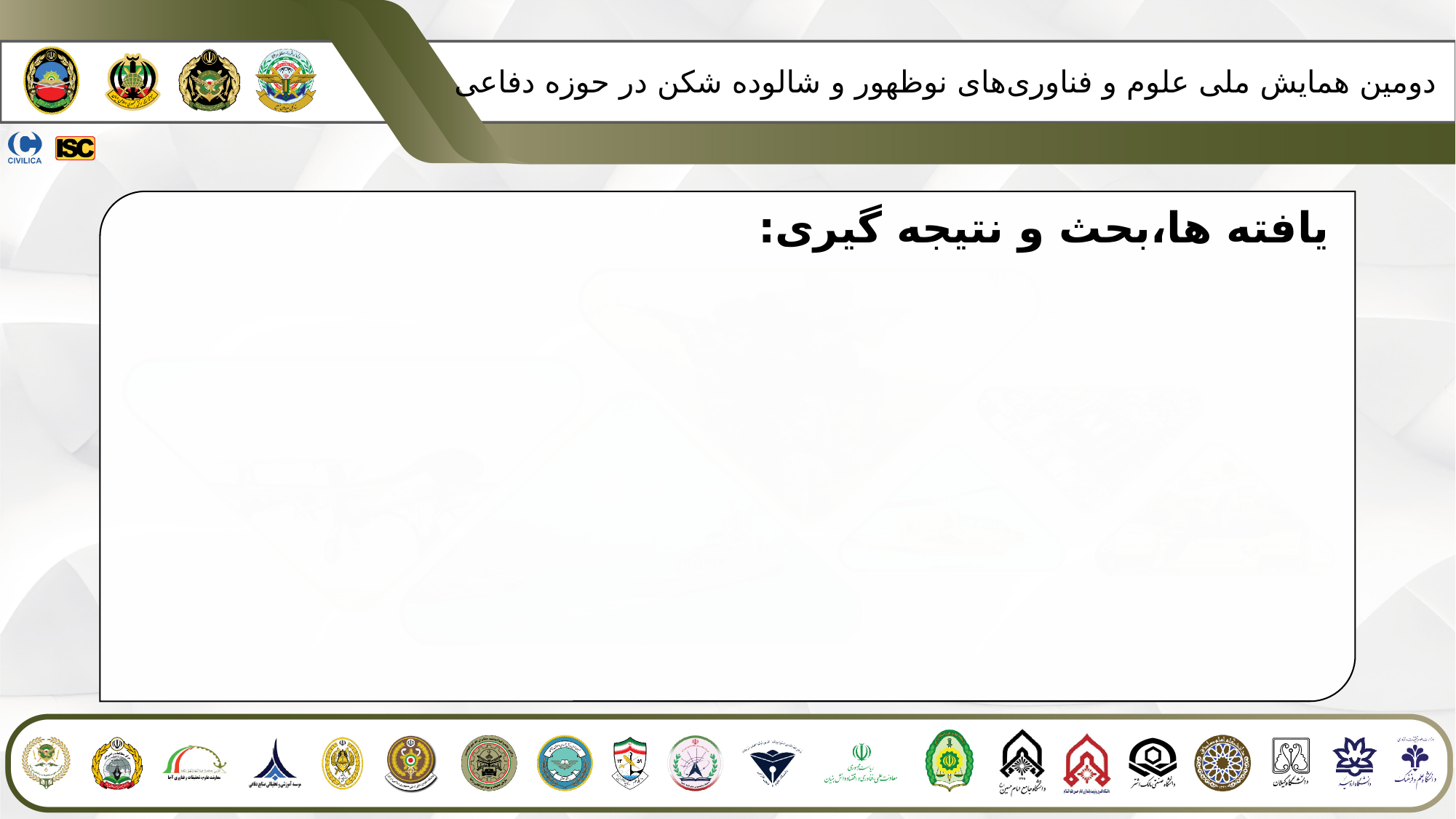

دومین همایش ملی علوم و فناوری‌های نوظهور و شالوده شکن در حوزه دفاعی

 یافته ها،بحث و نتیجه گیری: